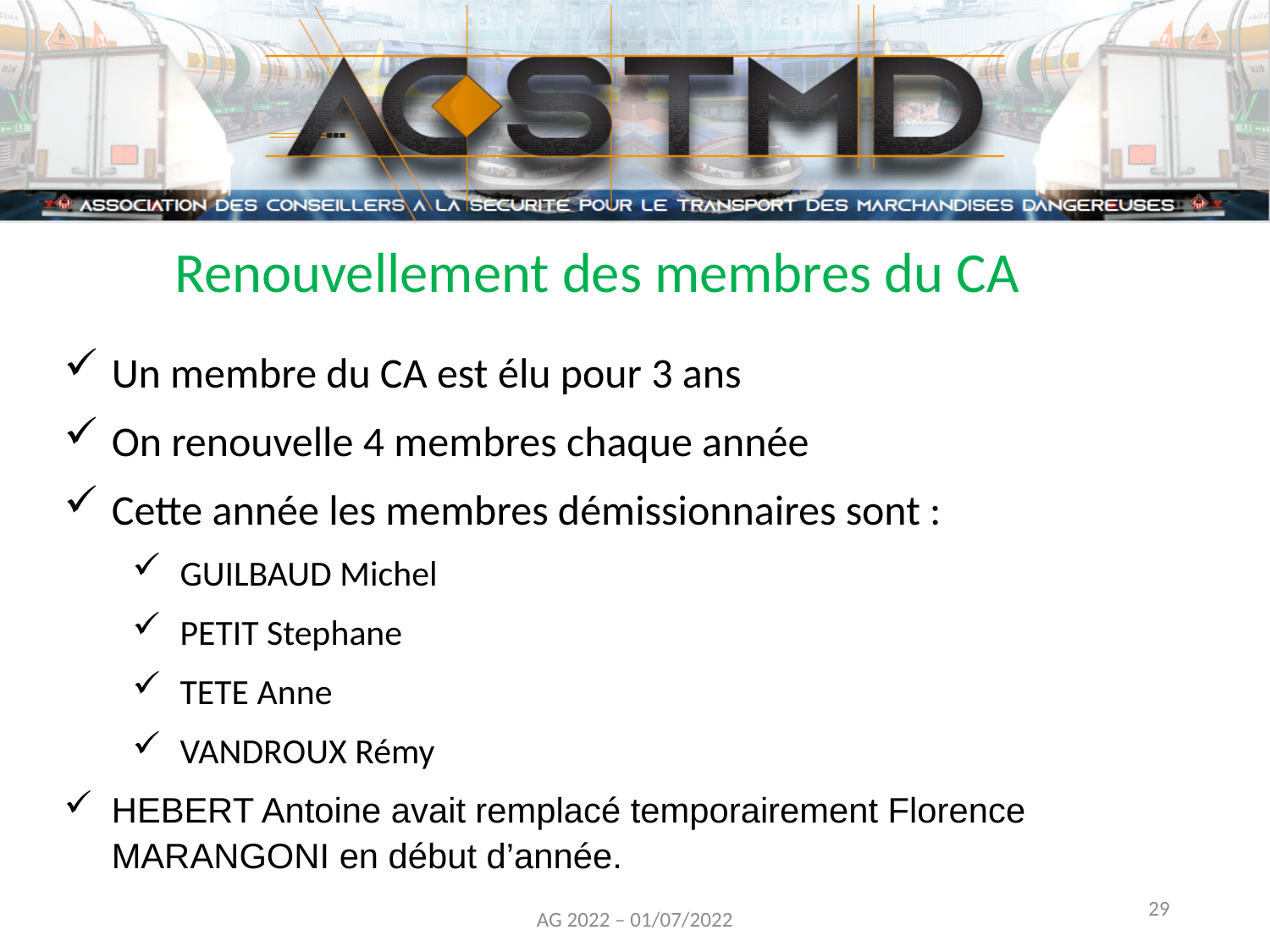

Renouvellement des membres du CA
Un membre du CA est élu pour 3 ans
On renouvelle 4 membres chaque année
Cette année les membres démissionnaires sont :
GUILBAUD Michel
PETIT Stephane
TETE Anne
VANDROUX Rémy
HEBERT Antoine avait remplacé temporairement Florence MARANGONI en début d’année.

29
AG 2022 – 01/07/2022